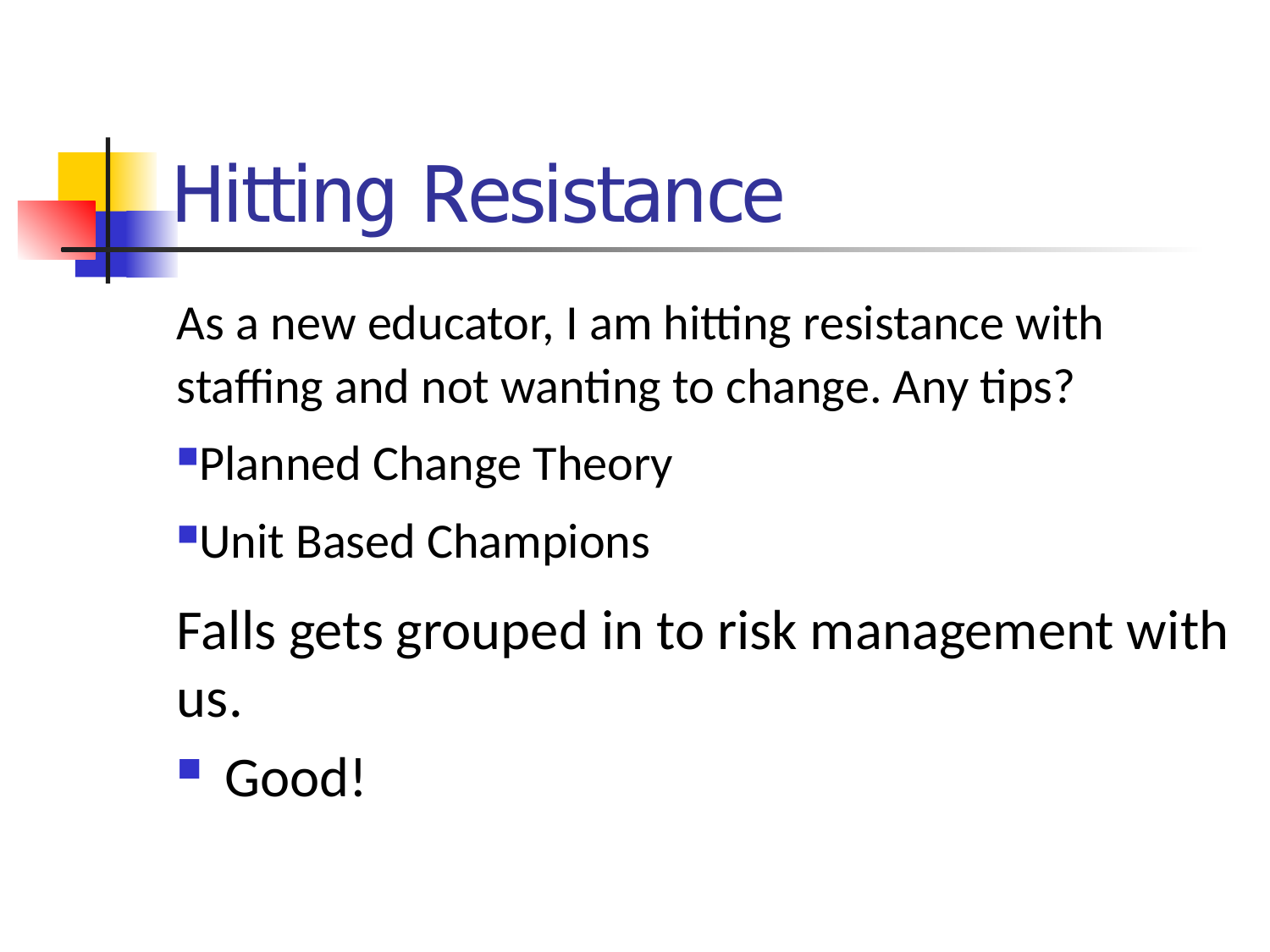

# Hitting Resistance
As a new educator, I am hitting resistance with staffing and not wanting to change. Any tips?
Planned Change Theory
Unit Based Champions
Falls gets grouped in to risk management with us.
Good!